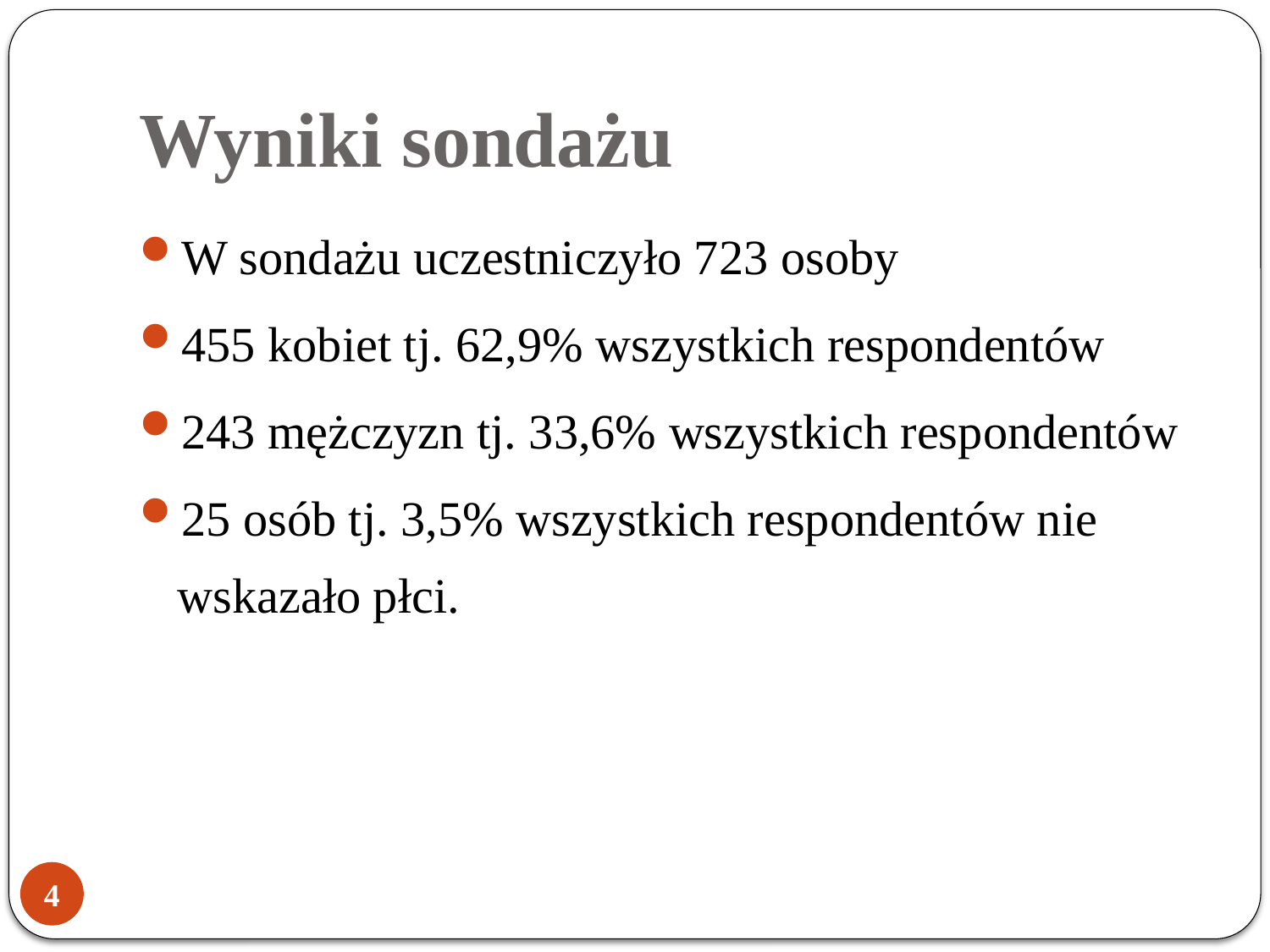

# Wyniki sondażu
W sondażu uczestniczyło 723 osoby
455 kobiet tj. 62,9% wszystkich respondentów
243 mężczyzn tj. 33,6% wszystkich respondentów
25 osób tj. 3,5% wszystkich respondentów nie wskazało płci.
4